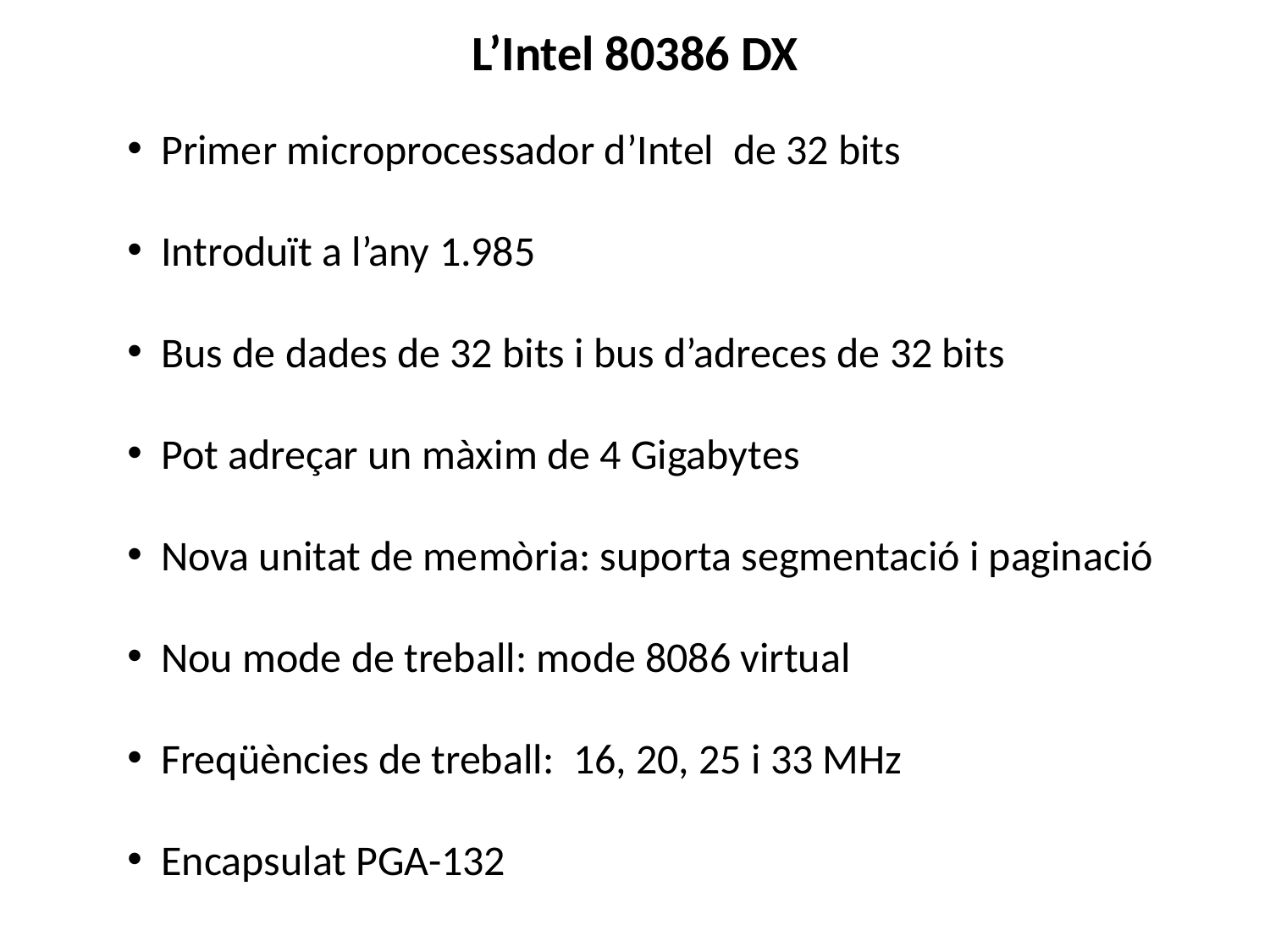

# L’Intel 80386 DX
  Primer microprocessador d’Intel  de 32 bits

  Introduït a l’any 1.985

  Bus de dades de 32 bits i bus d’adreces de 32 bits

  Pot adreçar un màxim de 4 Gigabytes

  Nova unitat de memòria: suporta segmentació i paginació

  Nou mode de treball: mode 8086 virtual

  Freqüències de treball:  16, 20, 25 i 33 MHz

  Encapsulat PGA-132